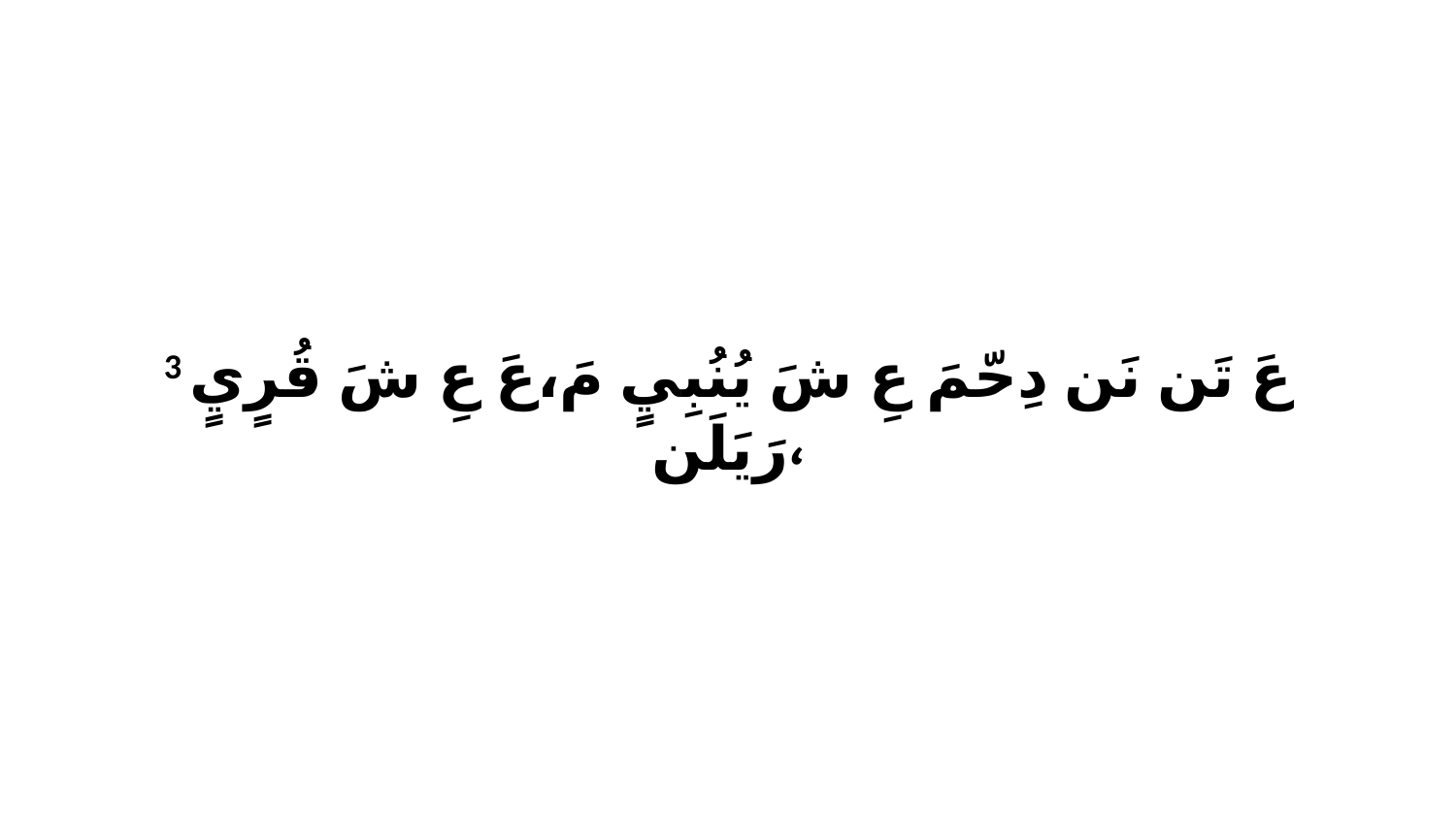

3 عَ تَن نَن دِحّمَ عِ شَ يُنُبِيٍ مَ،عَ عِ شَ قُرٍيٍ رَيَلَن،